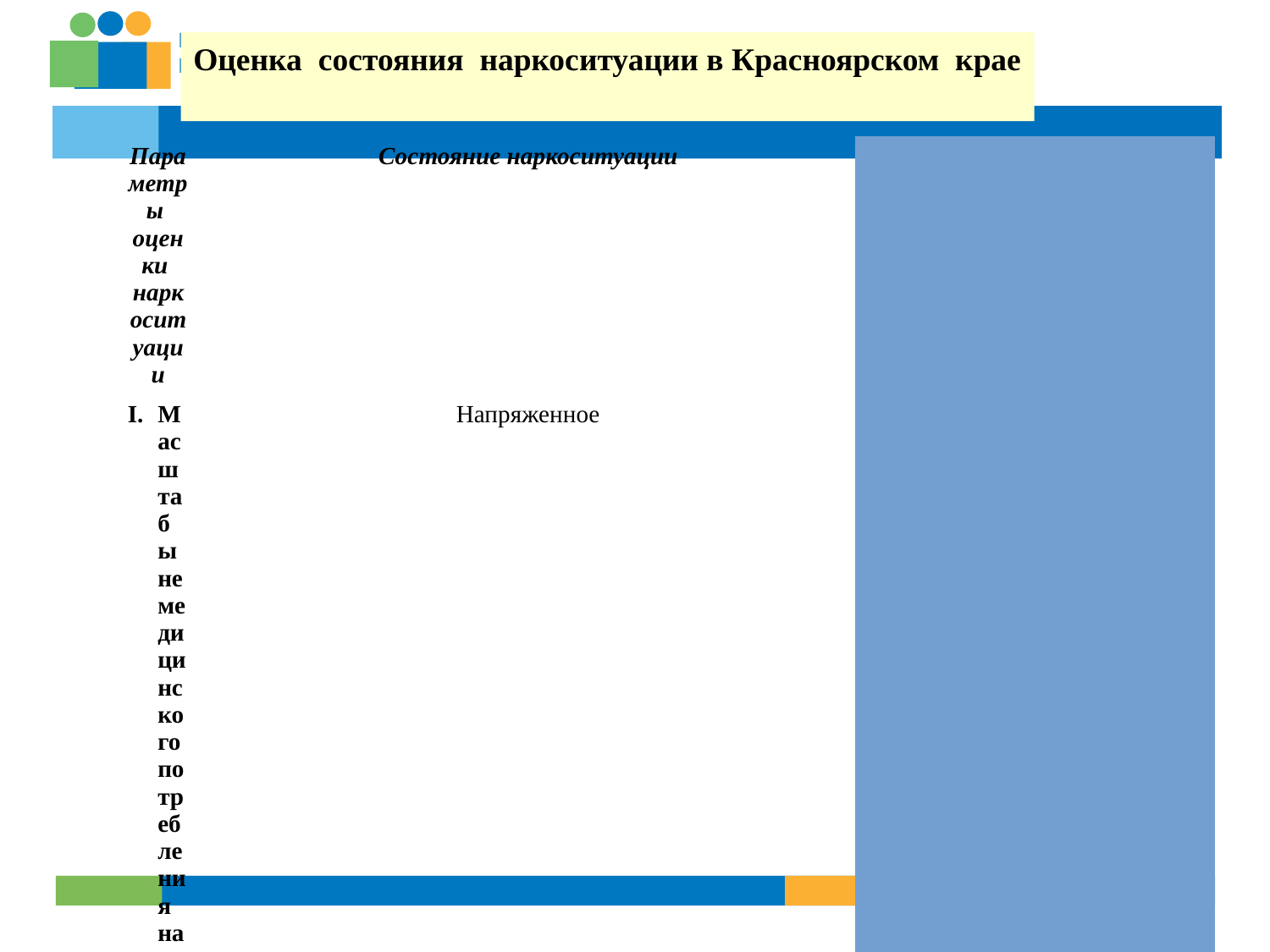

Оценка  состояния  наркоситуации в Красноярском  крае

| Параметры оценки наркоситуации | Состояние наркоситуации |
| --- | --- |
| Масштабы немедицинского потребления наркотиков | Напряженное |
|  | Распространенность немедицинского потребления наркотиков с учетом латентности | Напряженное |
| Обращаемости за наркологической медицинской помощью | Предкризисное |
|  | Общая заболеваемость наркоманией и обращаемость лиц, употребляющих наркотики с вредными последствиями | Напряженное |
|  | Первичная заболеваемость наркоманией | Предкризисное |
|  | Первичная обращаемость лиц, употребляющих наркотики с вредными последствиями | Тяжелое |
| Смертность от употребления наркотиков | Напряженное |
| 10. | Смертность, связанная с острым отравлением наркотиками по данным судебно-медицинской экспертизы | Напряженное |
| Итоговая оценка наркоситуации | ТЯЖЕЛАЯ |